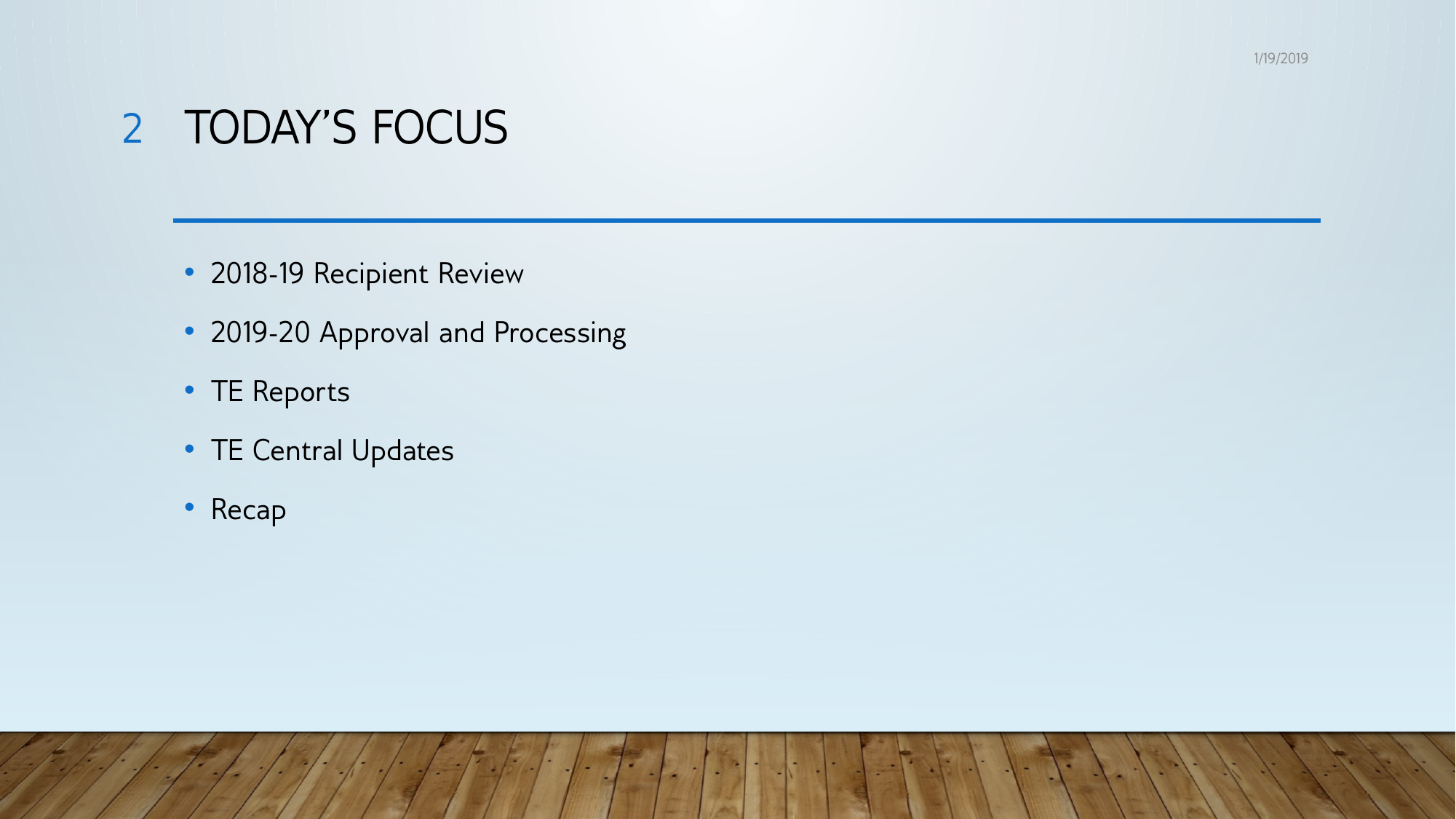

1/19/2019
2
# Today’s focus
2018-19 Recipient Review
2019-20 Approval and Processing
TE Reports
TE Central Updates
Recap